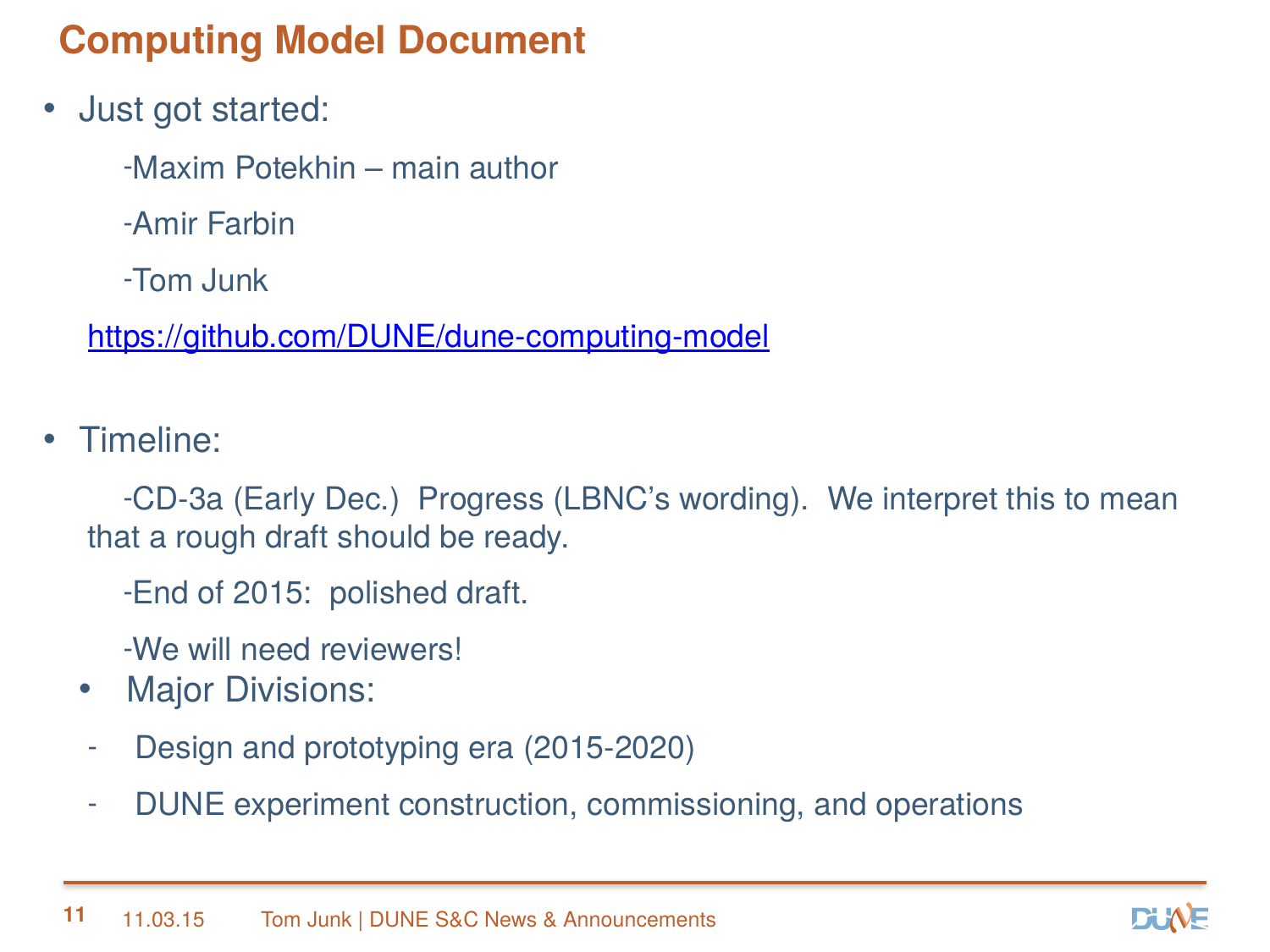

# Computing Model Document
Just got started:
Maxim Potekhin – main author
Amir Farbin
Tom Junk
https://github.com/DUNE/dune-computing-model

Timeline:
CD-3a (Early Dec.)  Progress (LBNC’s wording).  We interpret this to mean that a rough draft should be ready.
End of 2015:  polished draft.
We will need reviewers!
Major Divisions:
Design and prototyping era (2015-2020)
DUNE experiment construction, commissioning, and operations
11
11.03.15
Tom Junk | DUNE S&C News & Announcements